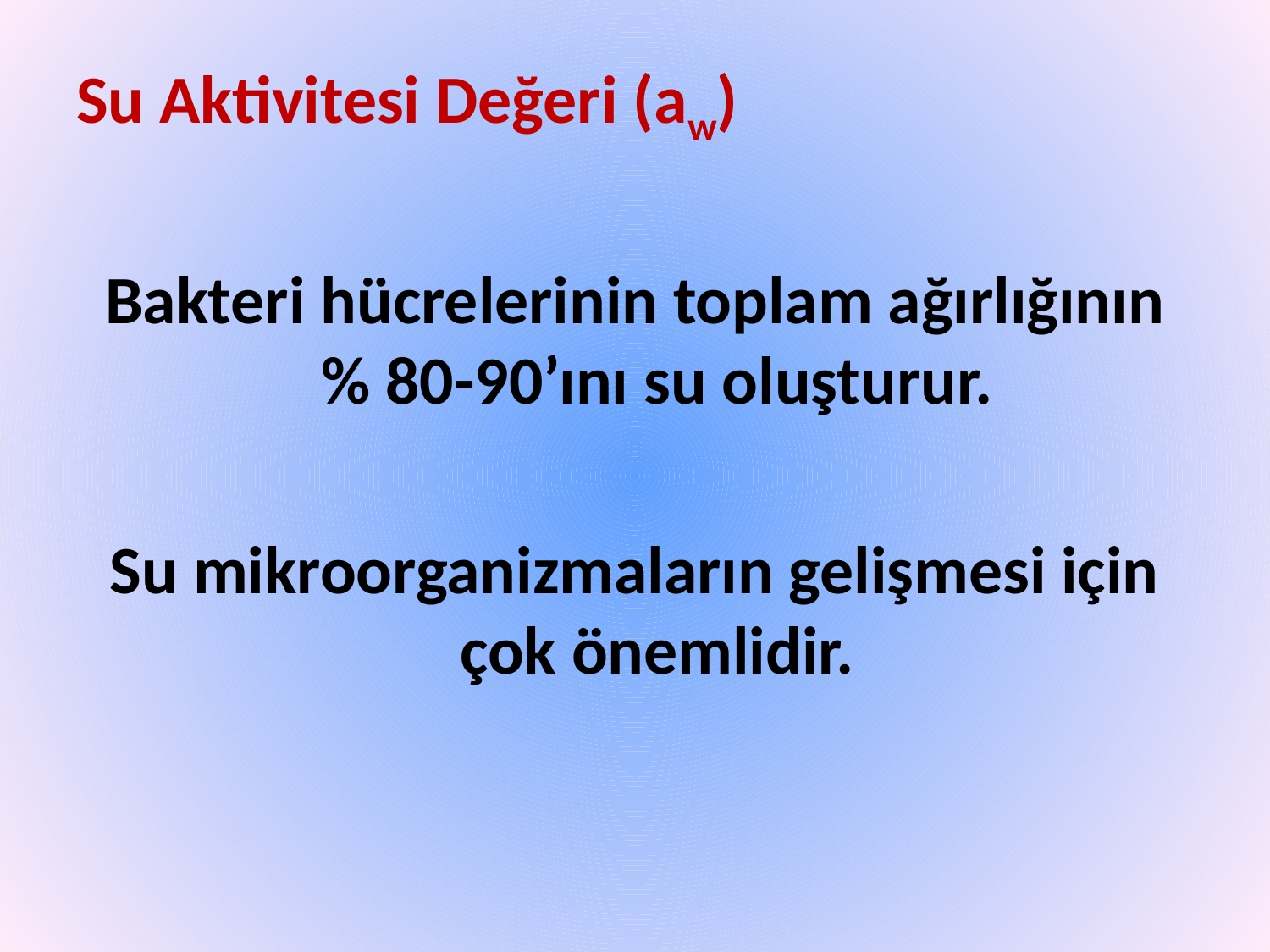

Su Aktivitesi Değeri (aw)

Bakteri hücrelerinin toplam ağırlığının % 80-90’ını su oluşturur.

Su mikroorganizmaların gelişmesi için çok önemlidir.